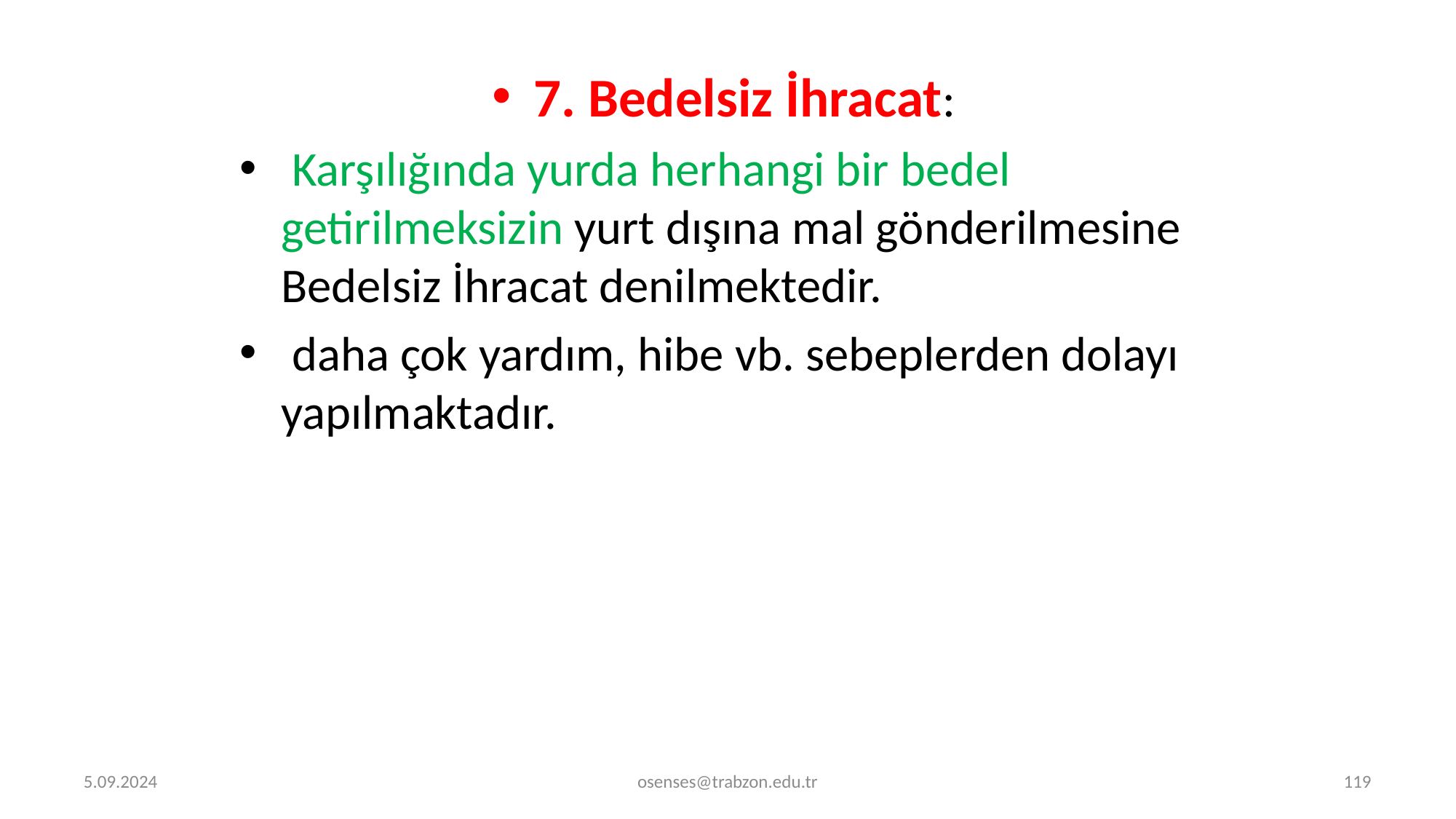

7. Bedelsiz İhracat:
 Karşılığında yurda herhangi bir bedel getirilmeksizin yurt dışına mal gönderilmesine Bedelsiz İhracat denilmektedir.
 daha çok yardım, hibe vb. sebeplerden dolayı yapılmaktadır.
5.09.2024
osenses@trabzon.edu.tr
119